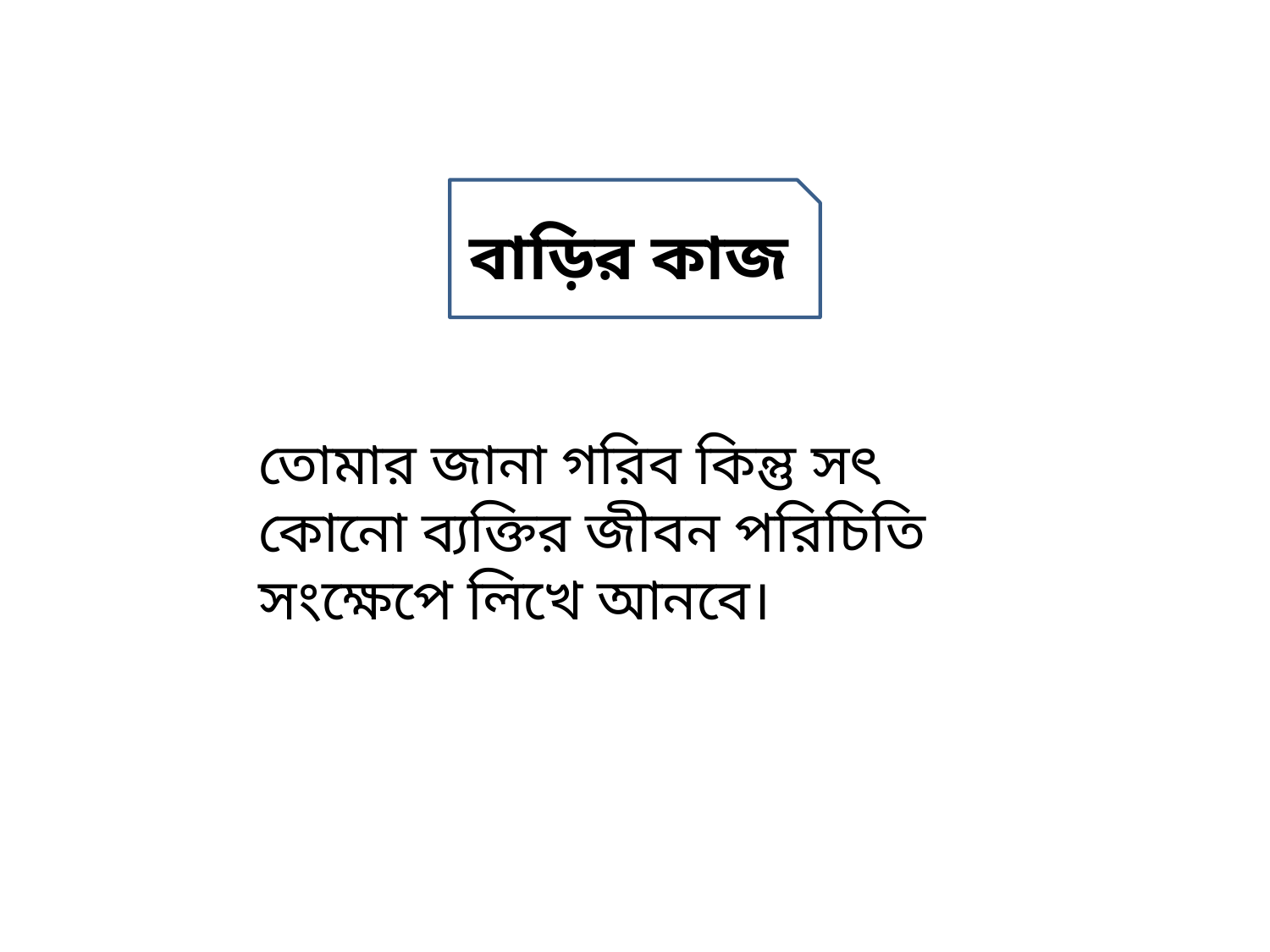

বাড়ির কাজ
তোমার জানা গরিব কিন্তু সৎ কোনো ব্যক্তির জীবন পরিচিতি সংক্ষেপে লিখে আনবে।